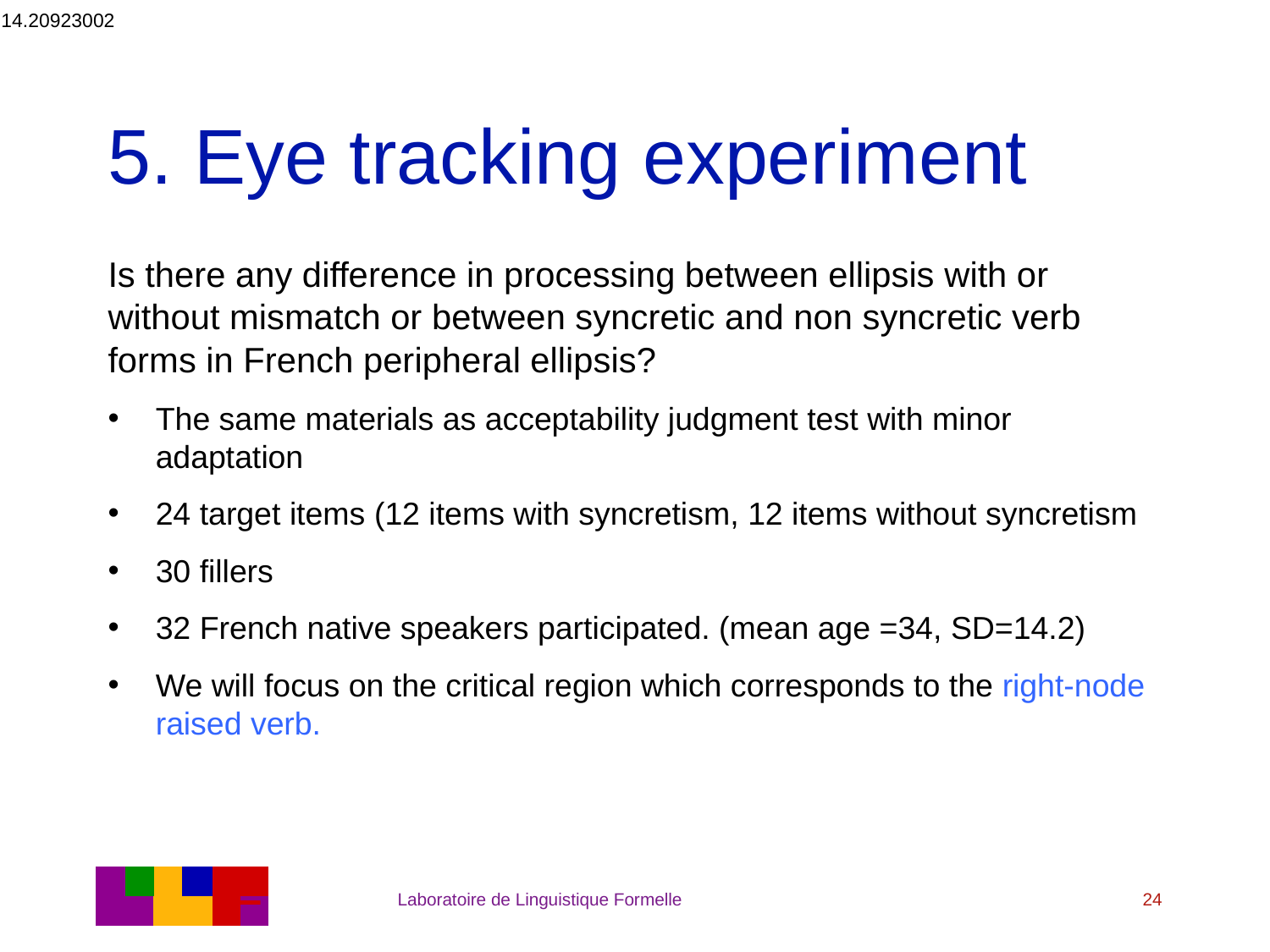

| 14.20923002 |
| --- |
# 5. Eye tracking experiment
Is there any difference in processing between ellipsis with or without mismatch or between syncretic and non syncretic verb forms in French peripheral ellipsis?
The same materials as acceptability judgment test with minor adaptation
24 target items (12 items with syncretism, 12 items without syncretism
30 fillers
32 French native speakers participated. (mean age =34, SD=14.2)
We will focus on the critical region which corresponds to the right-node raised verb.
Laboratoire de Linguistique Formelle
24